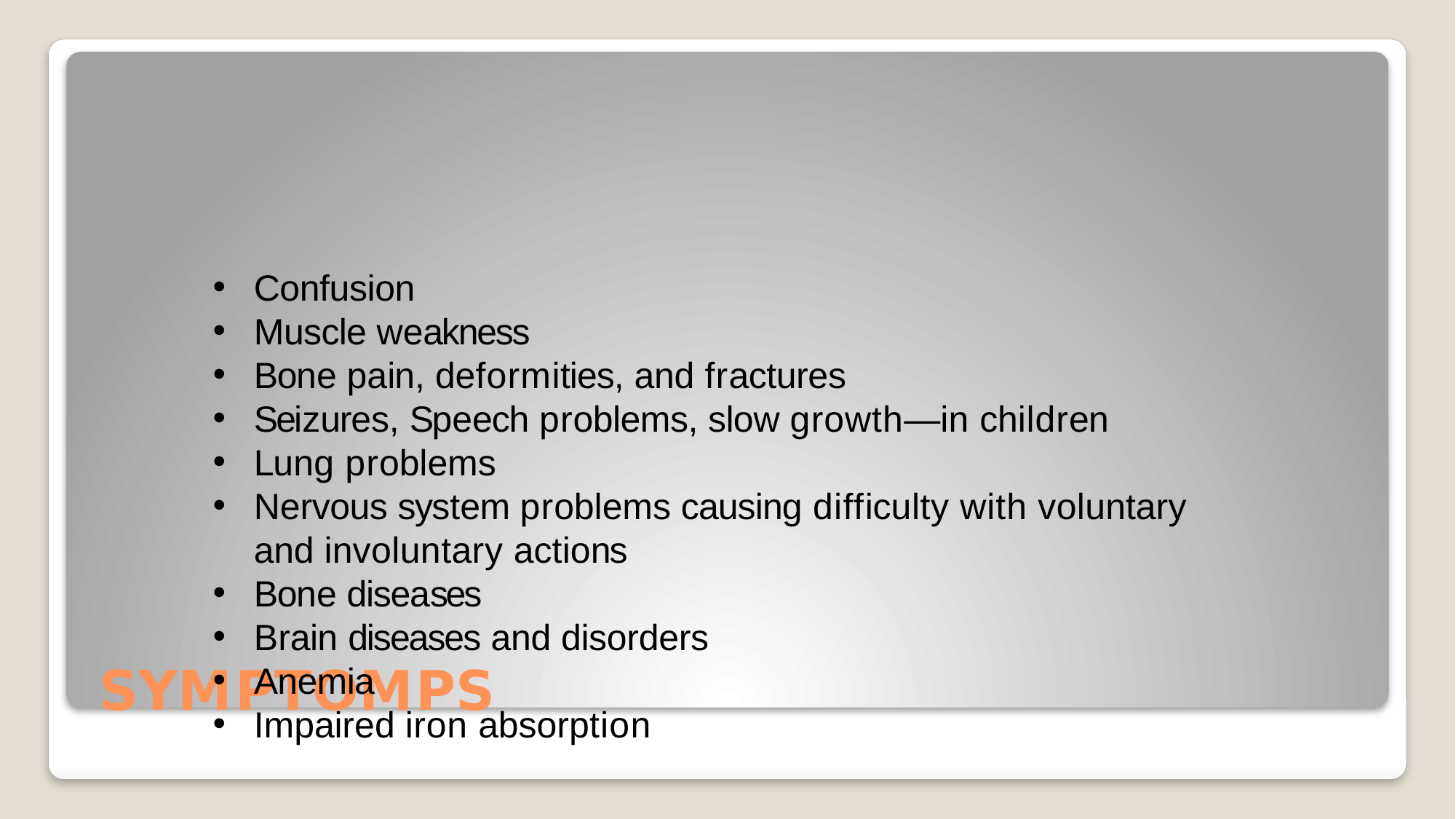

Confusion
Muscle weakness
Bone pain, deformities, and fractures
Seizures, Speech problems, slow growth—in children
Lung problems
Nervous system problems causing difficulty with voluntary and involuntary actions
Bone diseases
Brain diseases and disorders
Anemia
Impaired iron absorption
# SYMPTOMPS